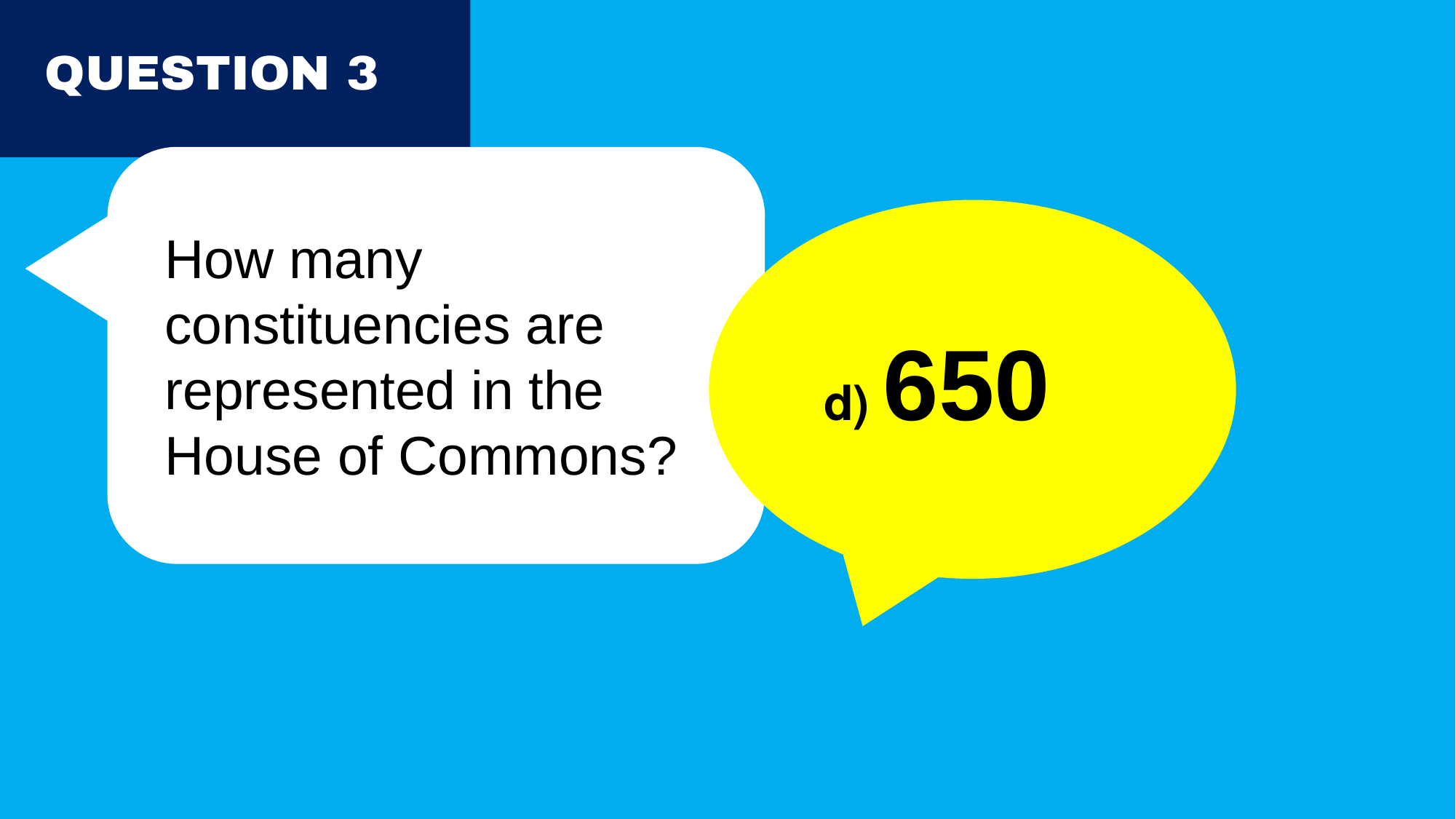

QUESTION 3

How many
constituencies are
represented in the
House of Commons?
d) 650